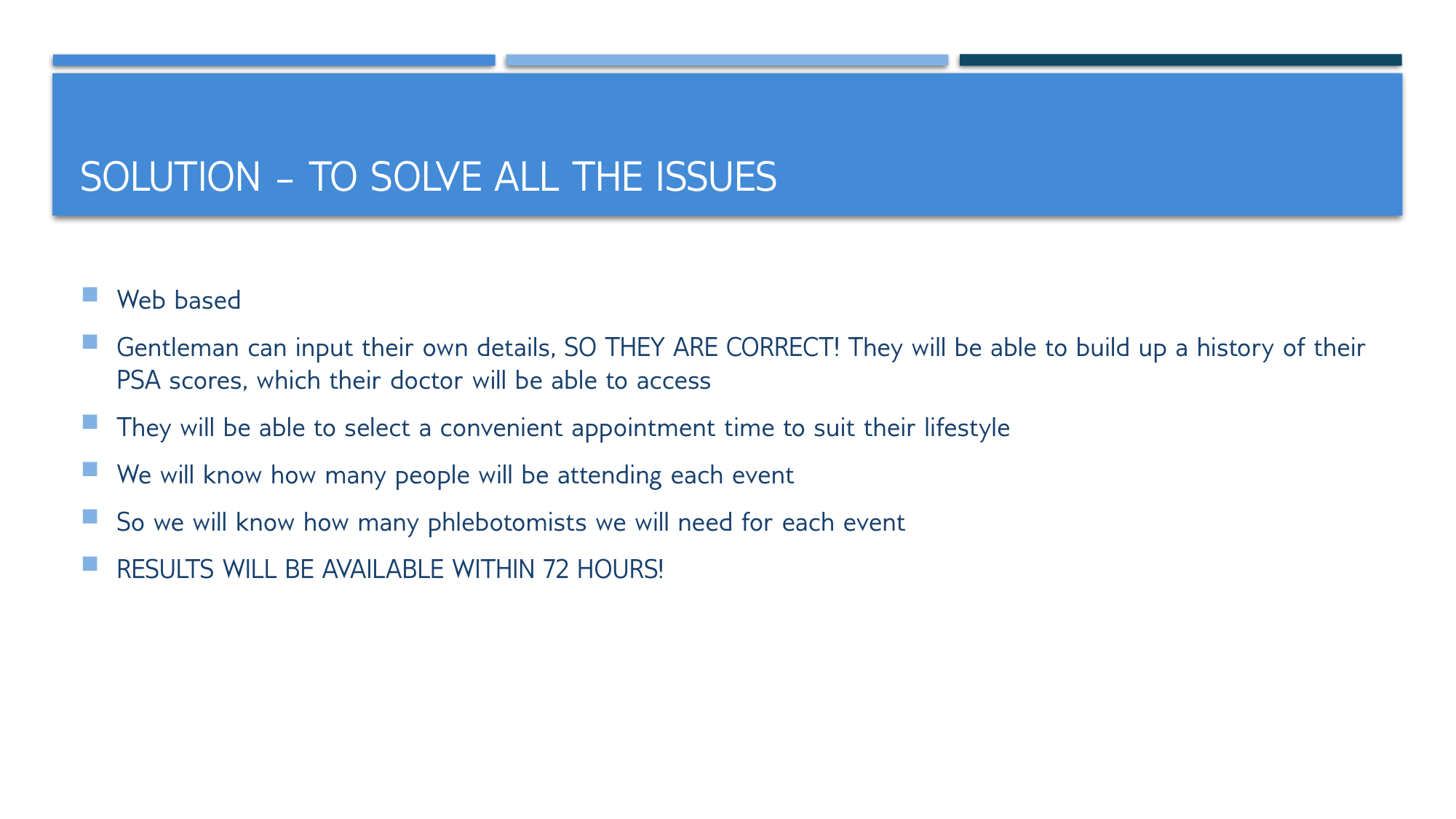

# Solution – TO SOLVE ALL THE ISSUES
Web based
Gentleman can input their own details, SO THEY ARE CORRECT! They will be able to build up a history of their PSA scores, which their doctor will be able to access
They will be able to select a convenient appointment time to suit their lifestyle
We will know how many people will be attending each event
So we will know how many phlebotomists we will need for each event
RESULTS WILL BE AVAILABLE WITHIN 72 HOURS!